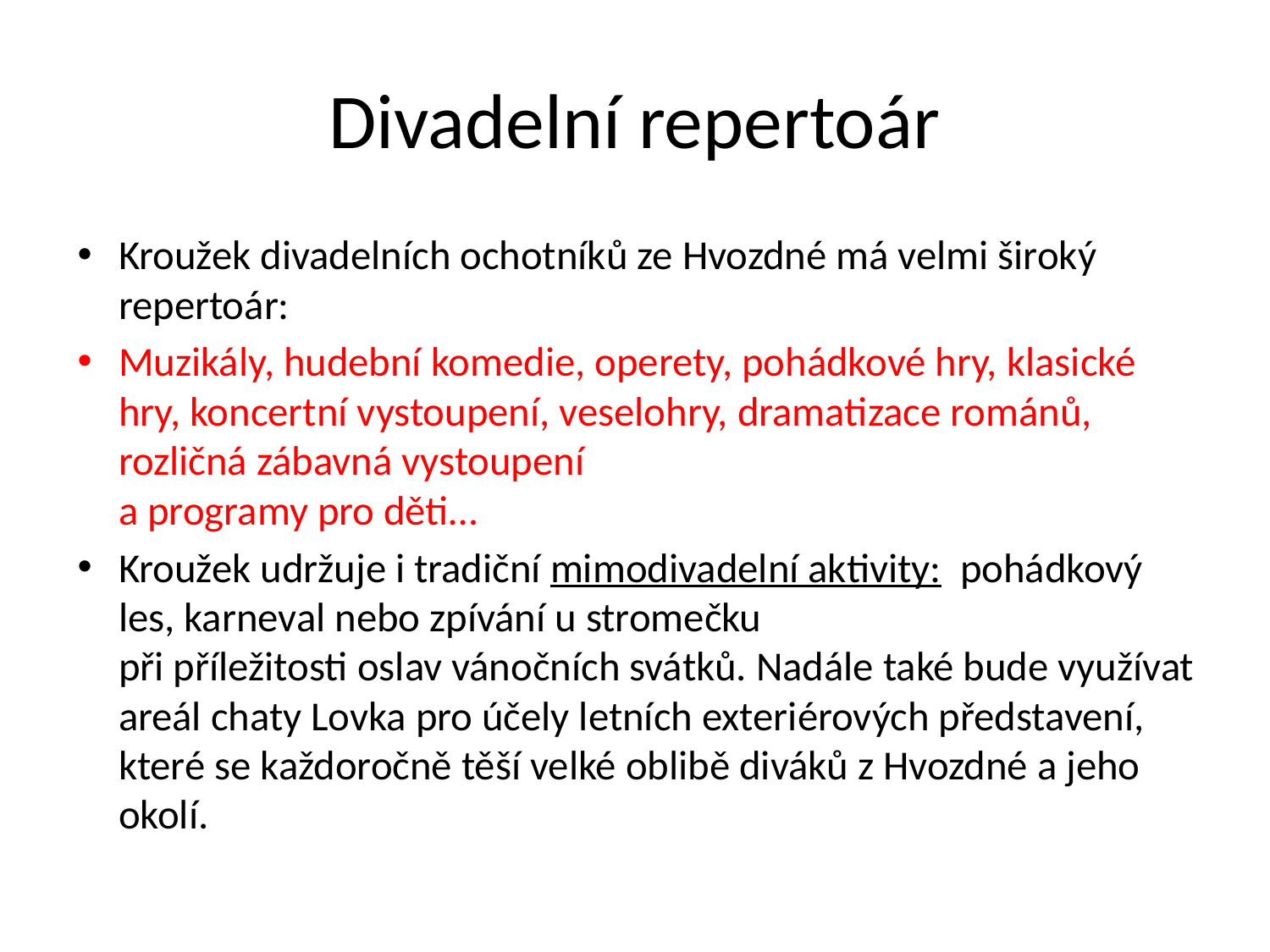

# Divadelní repertoár
Kroužek divadelních ochotníků ze Hvozdné má velmi široký repertoár:
Muzikály, hudební komedie, operety, pohádkové hry, klasické hry, koncertní vystoupení, veselohry, dramatizace románů, rozličná zábavná vystoupení
a programy pro děti…
Kroužek udržuje i tradiční mimodivadelní aktivity:  pohádkový les, karneval nebo zpívání u stromečku
při příležitosti oslav vánočních svátků. Nadále také bude využívat areál chaty Lovka pro účely letních exteriérových představení, které se každoročně těší velké oblibě diváků z Hvozdné a jeho okolí.